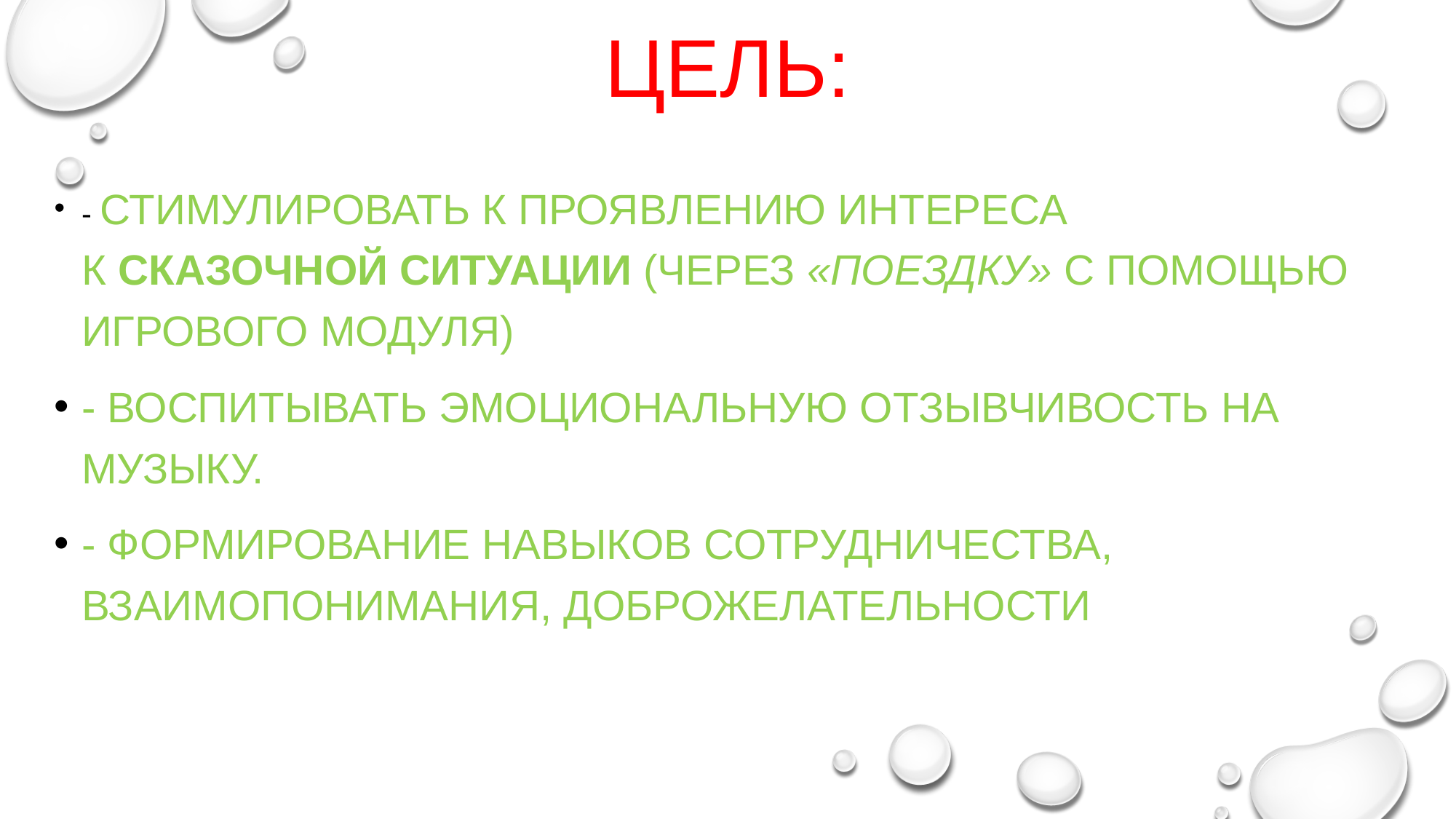

# ЦЕЛЬ:
- стимулировать к проявлению интереса к сказочной ситуации (через «поездку» с помощью игрового модуля)
- воспитывать эмоциональную отзывчивость на музыку.
- формирование навыков сотрудничества, взаимопонимания, доброжелательности